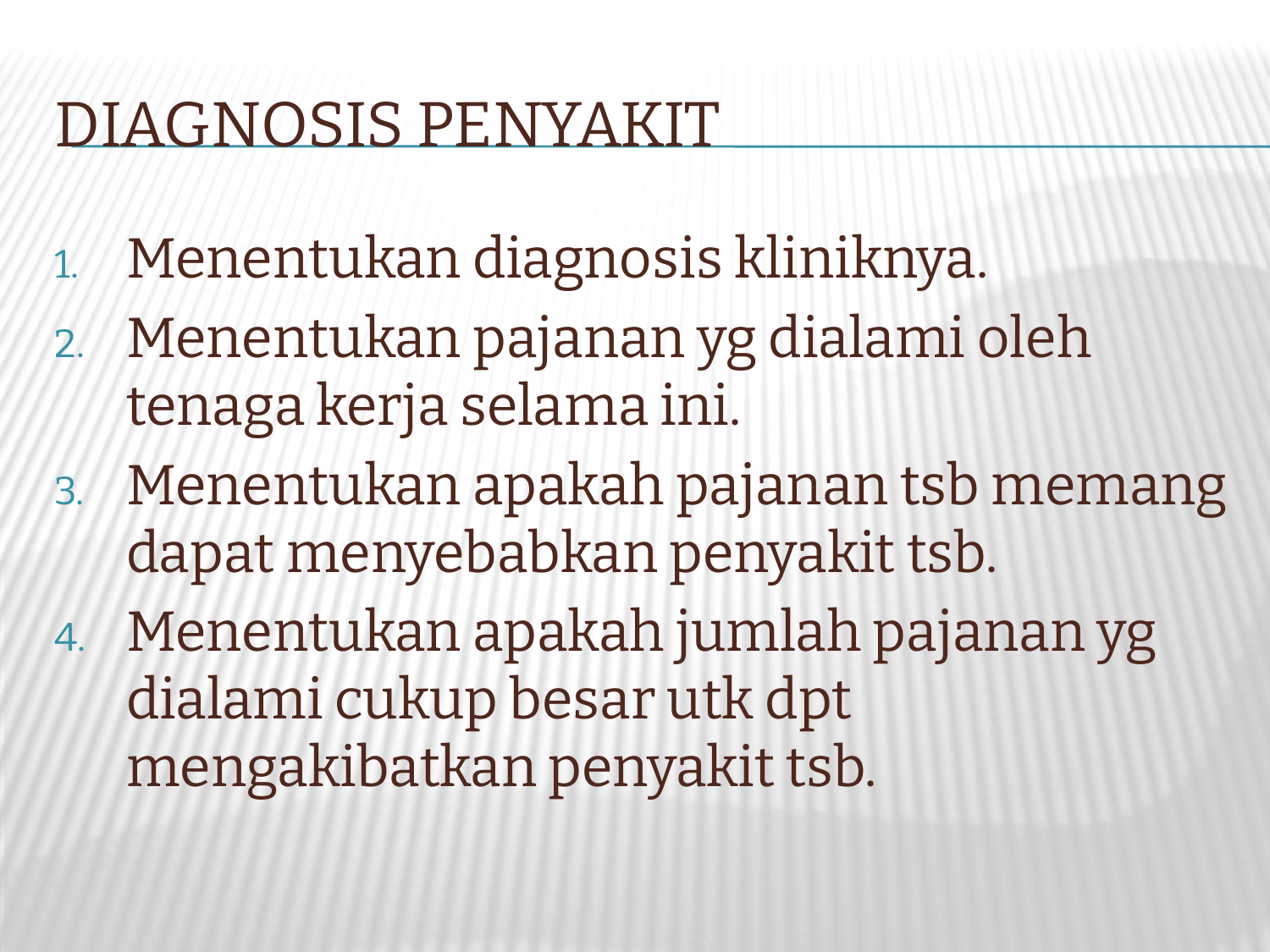

# Diagnosis Penyakit
Menentukan diagnosis kliniknya.
Menentukan pajanan yg dialami oleh tenaga kerja selama ini.
Menentukan apakah pajanan tsb memang dapat menyebabkan penyakit tsb.
Menentukan apakah jumlah pajanan yg dialami cukup besar utk dpt mengakibatkan penyakit tsb.